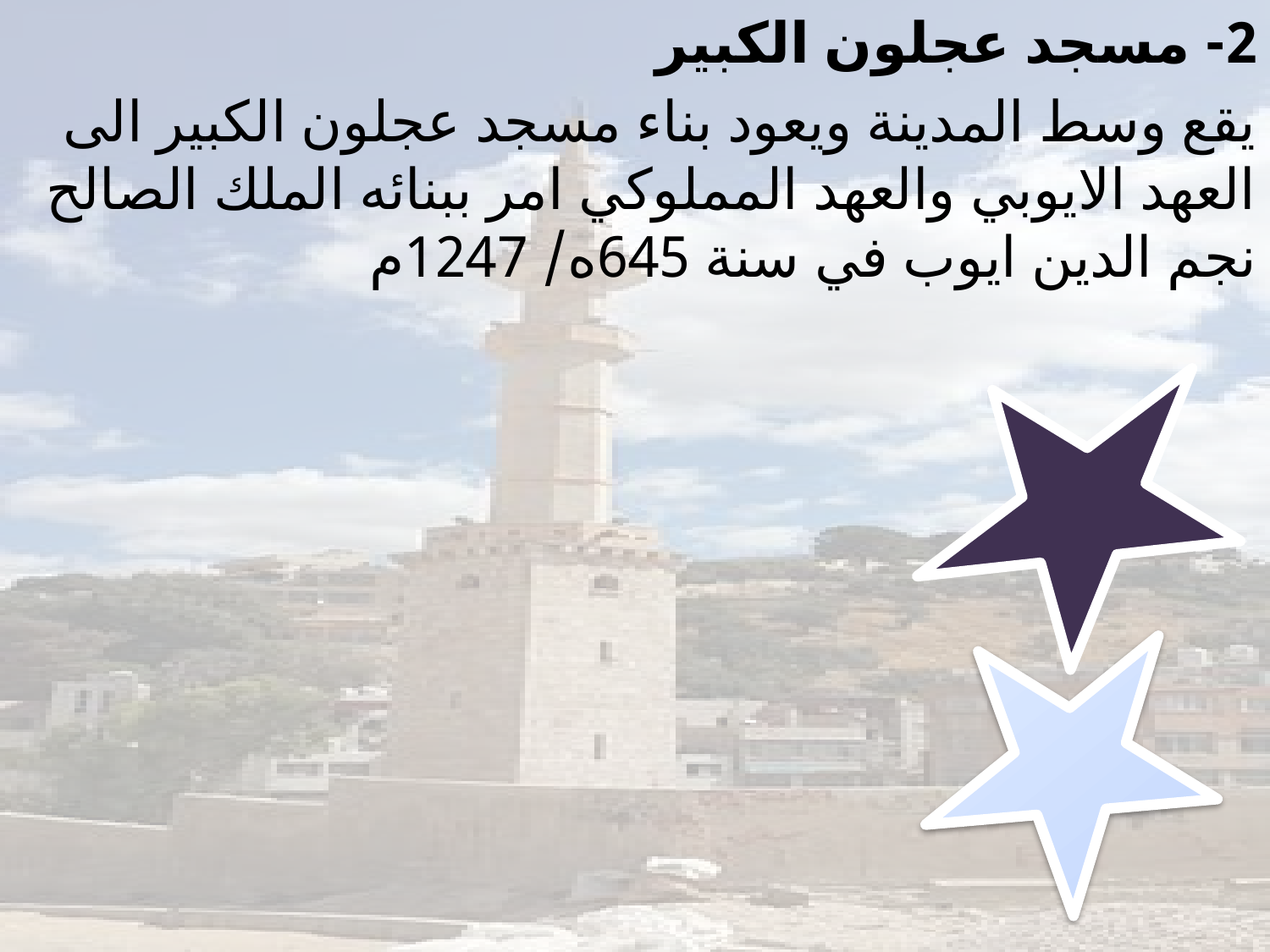

2- مسجد عجلون الكبير
يقع وسط المدينة ويعود بناء مسجد عجلون الكبير الى العهد الايوبي والعهد المملوكي امر ببنائه الملك الصالح نجم الدين ايوب في سنة 645ه/ 1247م